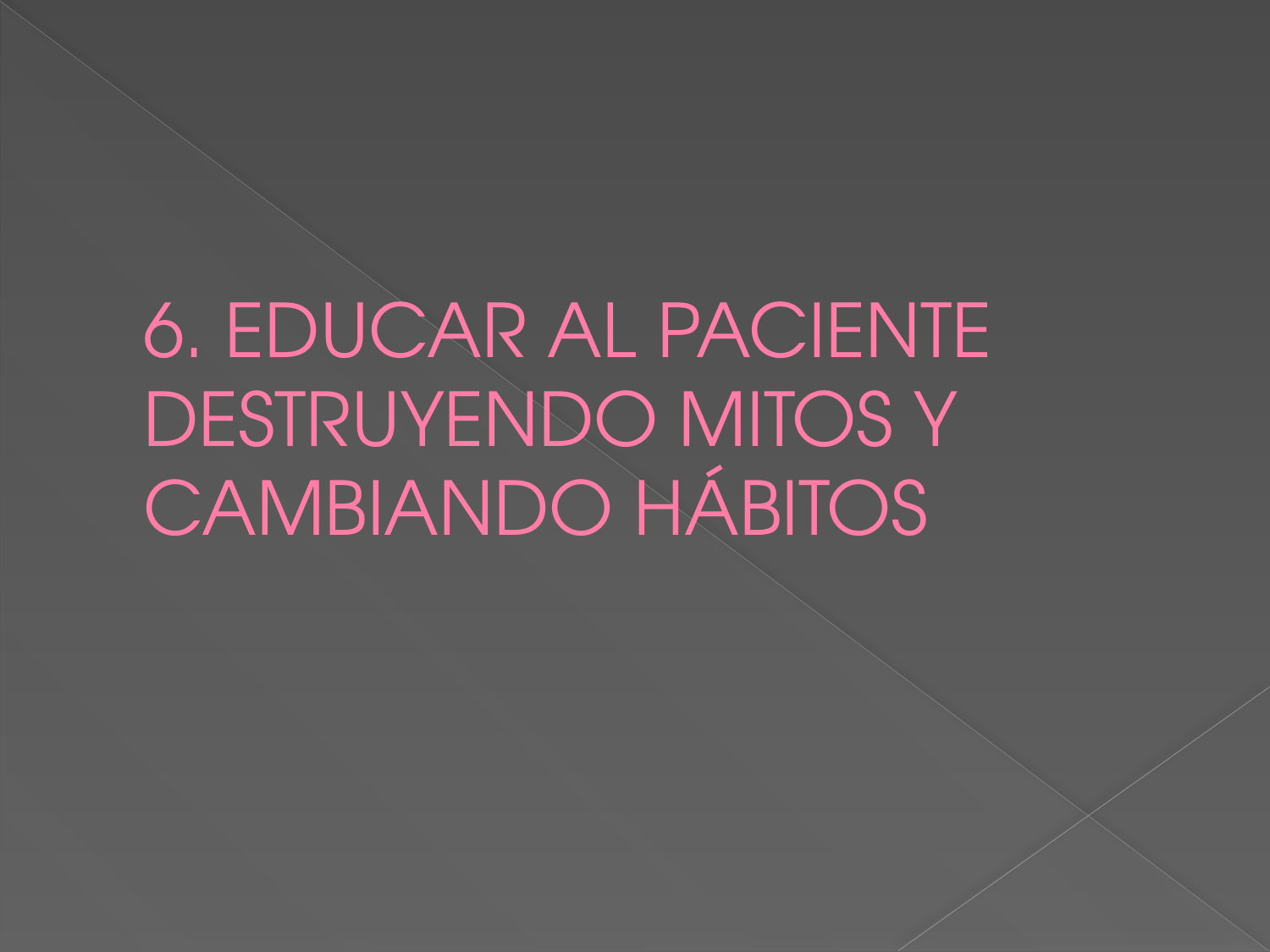

# 6. EDUCAR AL PACIENTE DESTRUYENDO MITOS Y CAMBIANDO HÁBITOS